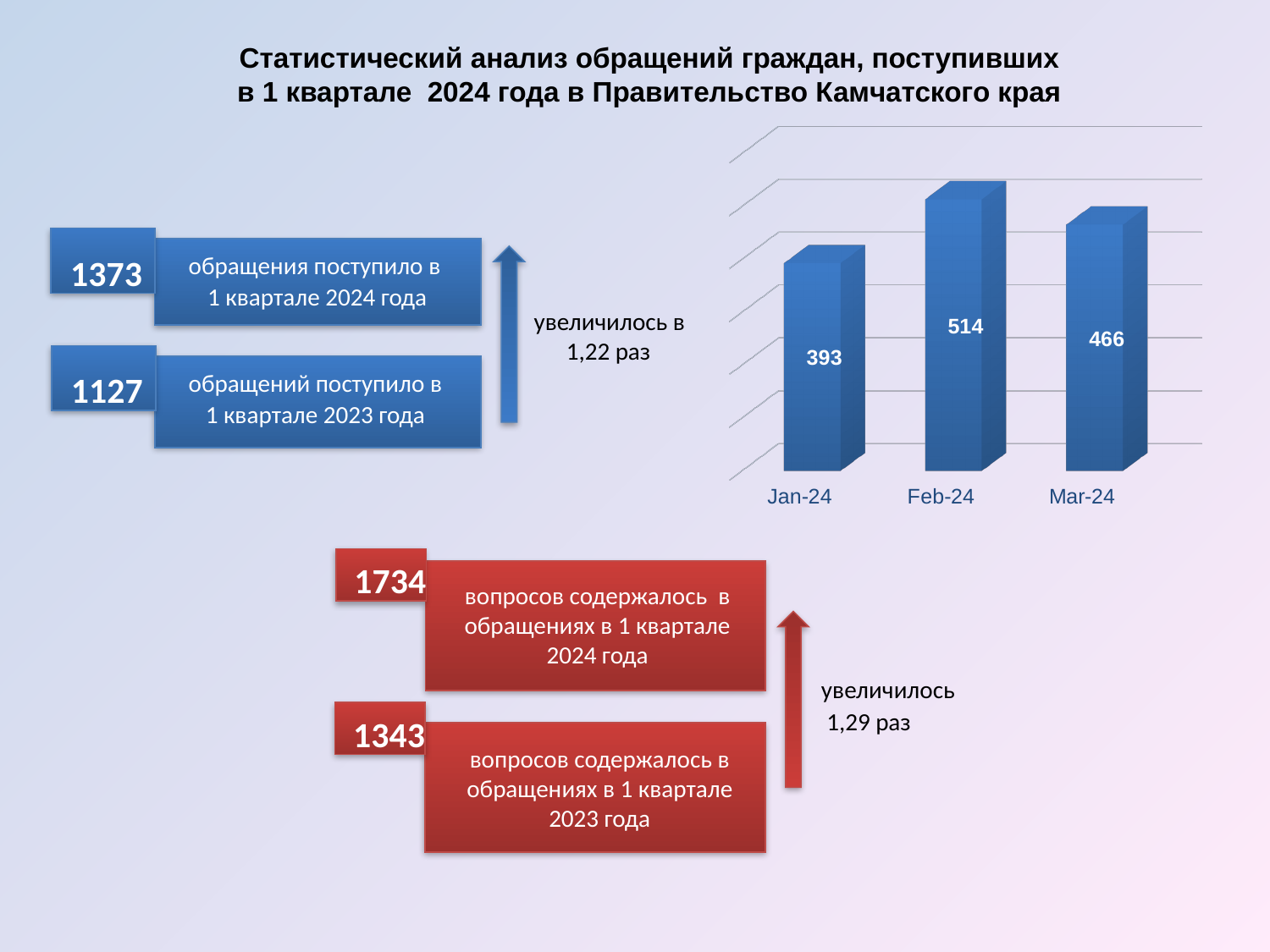

Статистический анализ обращений граждан, поступивших
в 1 квартале  2024 года в Правительство Камчатского края

[unsupported chart]

1373

обращения поступило в
1 квартале 2024 года
увеличилось в 1,22 раз
1127

обращений поступило в
1 квартале 2023 года
1734

вопросов содержалось  в обращениях в 1 квартале 2024 года

увеличилось
 1,29 раз
1343

вопросов содержалось в обращениях в 1 квартале 2023 года